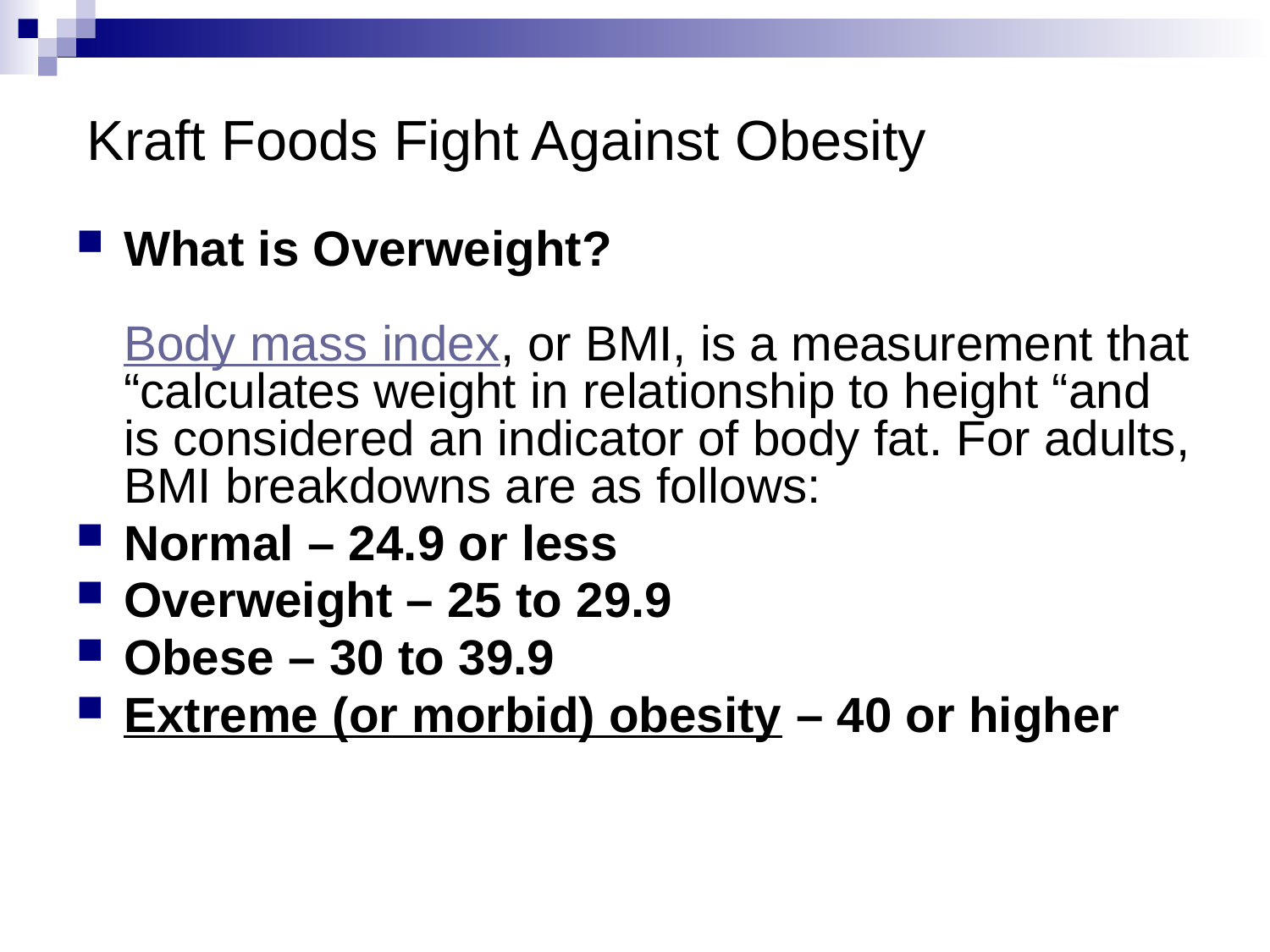

# Kraft Foods Fight Against Obesity
What is Overweight?
Body mass index, or BMI, is a measurement that “calculates weight in relationship to height “and is considered an indicator of body fat. For adults, BMI breakdowns are as follows:
Normal – 24.9 or less
Overweight – 25 to 29.9
Obese – 30 to 39.9
Extreme (or morbid) obesity – 40 or higher